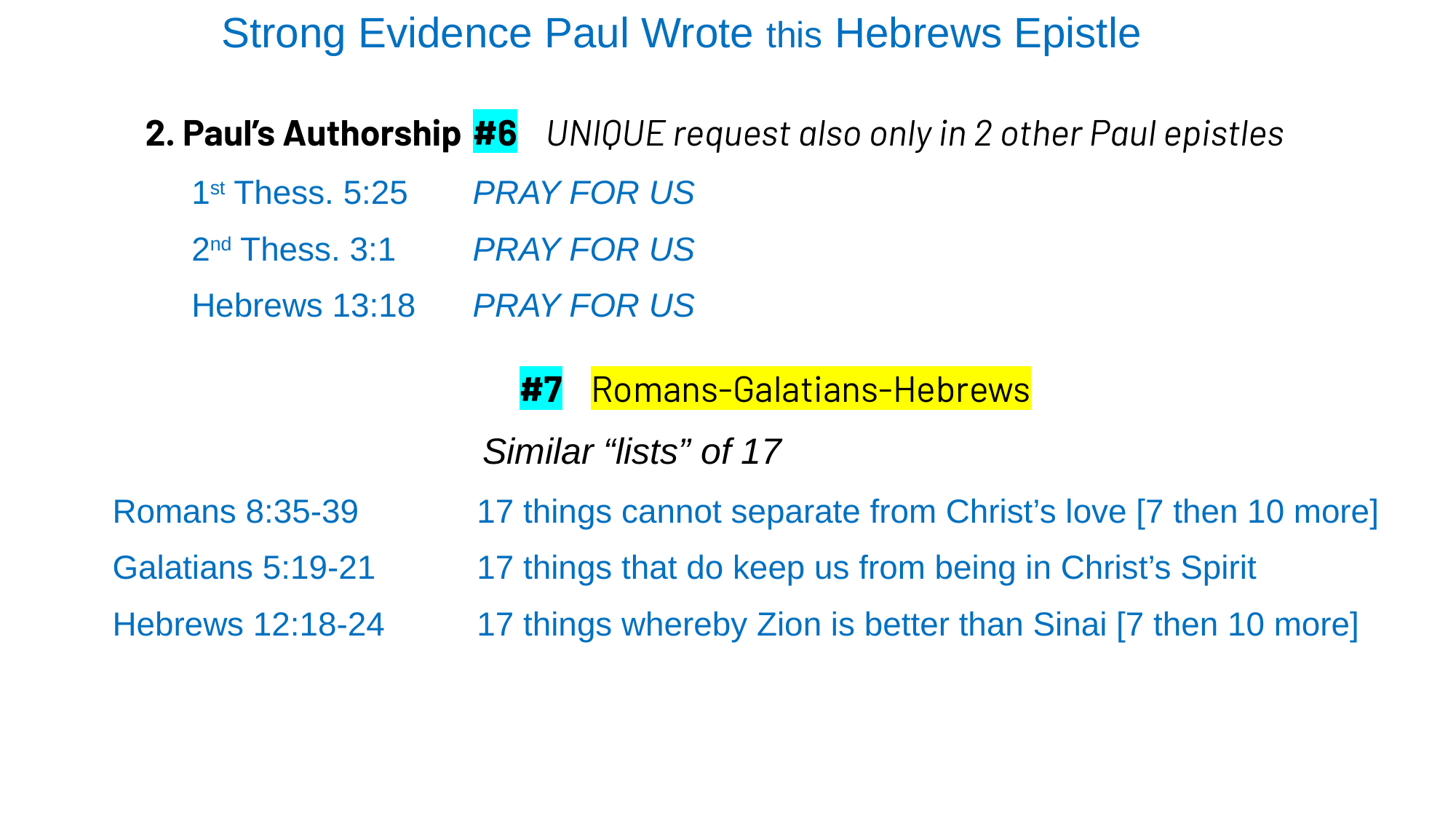

Strong Evidence Paul Wrote this Hebrews Epistle
2. Paul’s Authorship 	#6    UNIQUE request also only in 2 other Paul epistles

     1st Thess. 5:25	PRAY FOR US

     2nd Thess. 3:1 	PRAY FOR US

     Hebrews 13:18	PRAY FOR US
			                #7    Romans-Galatians-Hebrews

                                        Similar “lists” of 17

    Romans 8:35-39  	        17 things cannot separate from Christ’s love [7 then 10 more]

    Galatians 5:19-21	        17 things that do keep us from being in Christ’s Spirit

    Hebrews 12:18-24	        17 things whereby Zion is better than Sinai [7 then 10 more]